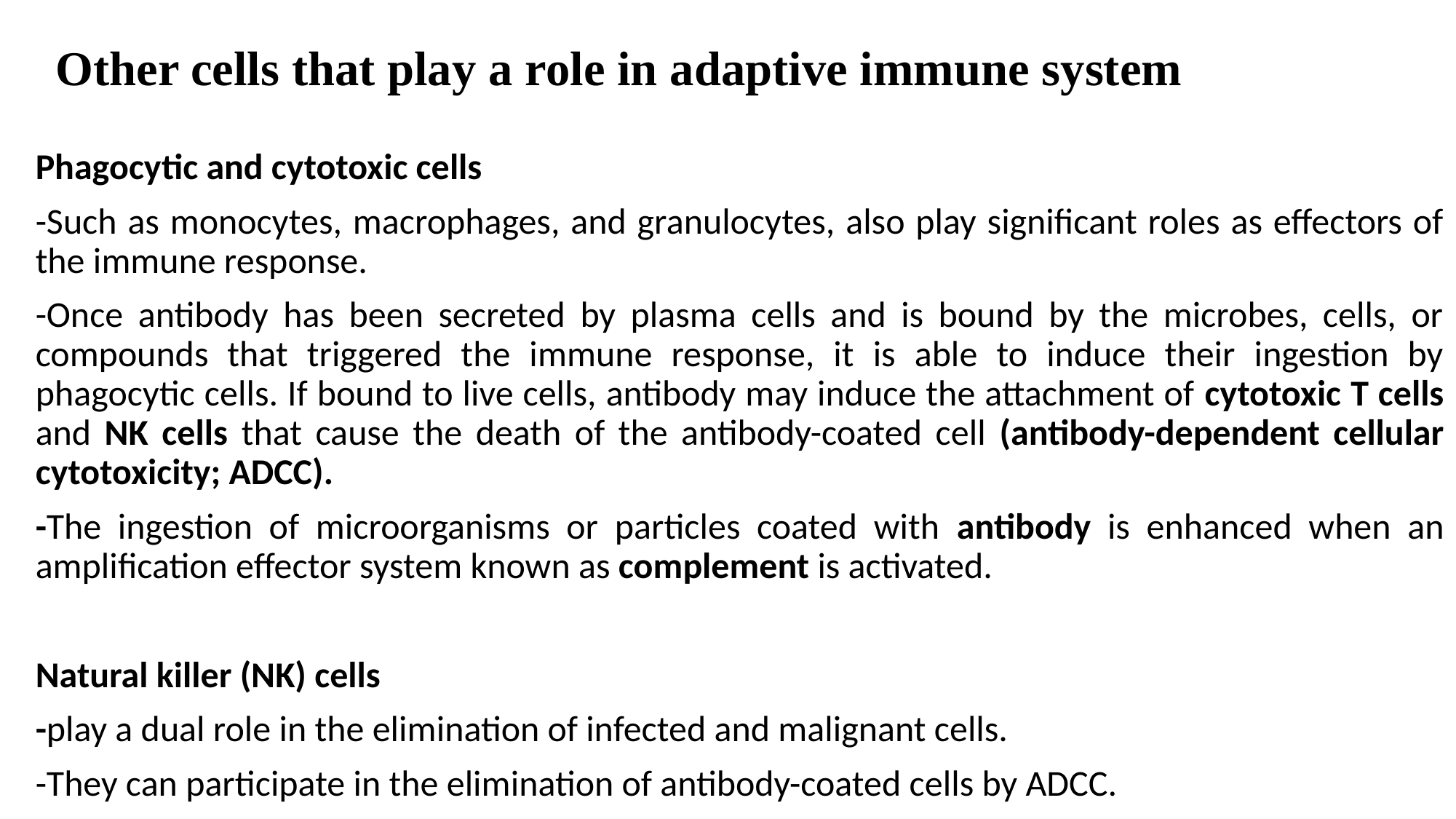

# Other cells that play a role in adaptive immune system
Phagocytic and cytotoxic cells
-Such as monocytes, macrophages, and granulocytes, also play significant roles as effectors of the immune response.
-Once antibody has been secreted by plasma cells and is bound by the microbes, cells, or compounds that triggered the immune response, it is able to induce their ingestion by phagocytic cells. If bound to live cells, antibody may induce the attachment of cytotoxic T cells and NK cells that cause the death of the antibody-coated cell (antibody-dependent cellular cytotoxicity; ADCC).
-The ingestion of microorganisms or particles coated with antibody is enhanced when an amplification effector system known as complement is activated.

Natural killer (NK) cells
-play a dual role in the elimination of infected and malignant cells.
-They can participate in the elimination of antibody-coated cells by ADCC.